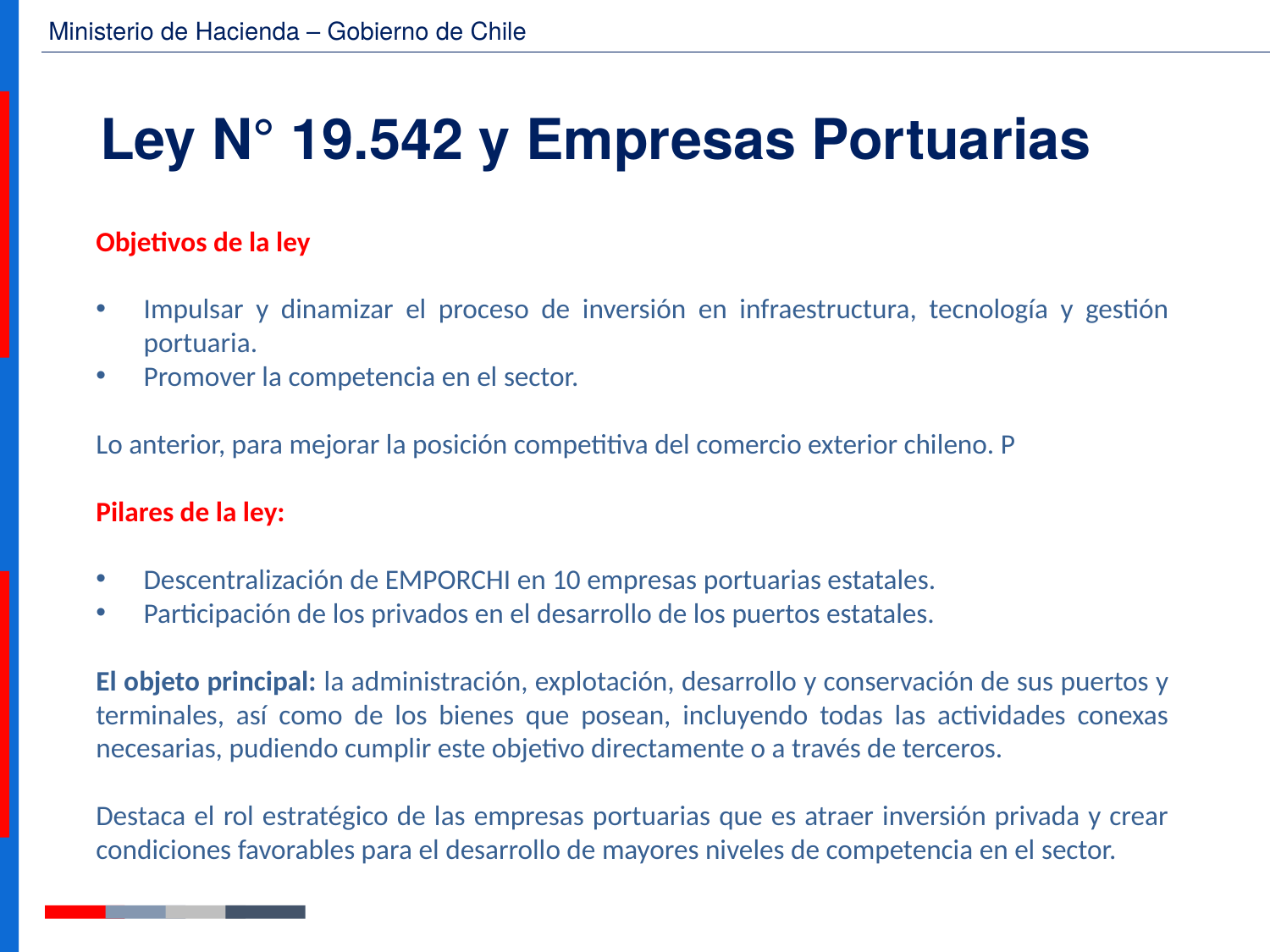

# Ley N° 19.542 y Empresas Portuarias
Objetivos de la ley

Impulsar y dinamizar el proceso de inversión en infraestructura, tecnología y gestión portuaria.
Promover la competencia en el sector.

Lo anterior, para mejorar la posición competitiva del comercio exterior chileno. P

Pilares de la ley:

Descentralización de EMPORCHI en 10 empresas portuarias estatales.
Participación de los privados en el desarrollo de los puertos estatales.

El objeto principal: la administración, explotación, desarrollo y conservación de sus puertos y terminales, así como de los bienes que posean, incluyendo todas las actividades conexas necesarias, pudiendo cumplir este objetivo directamente o a través de terceros.

Destaca el rol estratégico de las empresas portuarias que es atraer inversión privada y crear condiciones favorables para el desarrollo de mayores niveles de competencia en el sector.